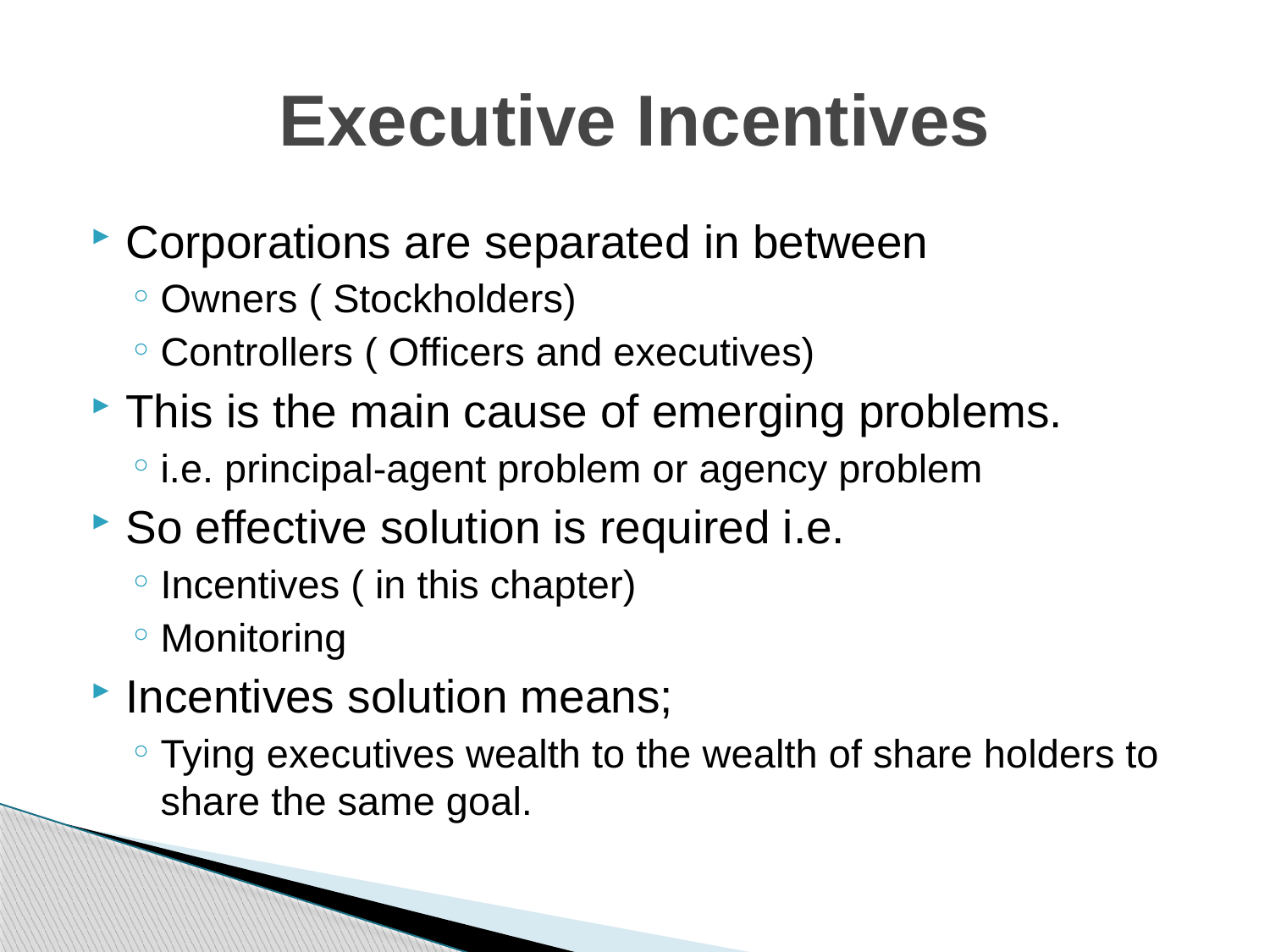

# Executive Incentives
Corporations are separated in between
Owners ( Stockholders)
Controllers ( Officers and executives)
This is the main cause of emerging problems.
i.e. principal-agent problem or agency problem
So effective solution is required i.e.
Incentives ( in this chapter)
Monitoring
Incentives solution means;
Tying executives wealth to the wealth of share holders to share the same goal.